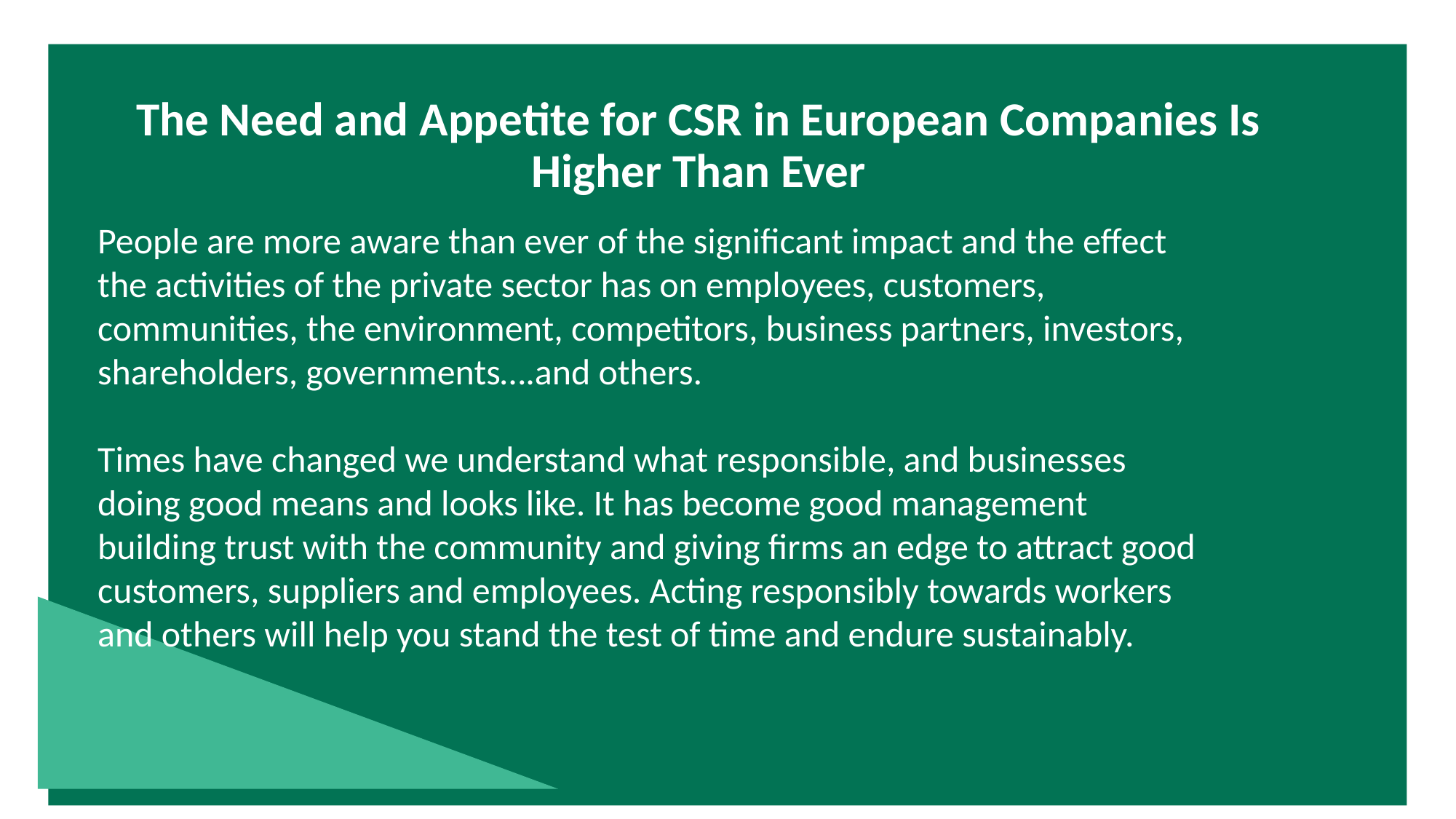

The Need and Appetite for CSR in European Companies Is Higher Than Ever
People are more aware than ever of the significant impact and the effect the activities of the private sector has on employees, customers, communities, the environment, competitors, business partners, investors, shareholders, governments….and others.

Times have changed we understand what responsible, and businesses doing good means and looks like. It has become good management building trust with the community and giving firms an edge to attract good customers, suppliers and employees. Acting responsibly towards workers and others will help you stand the test of time and endure sustainably.